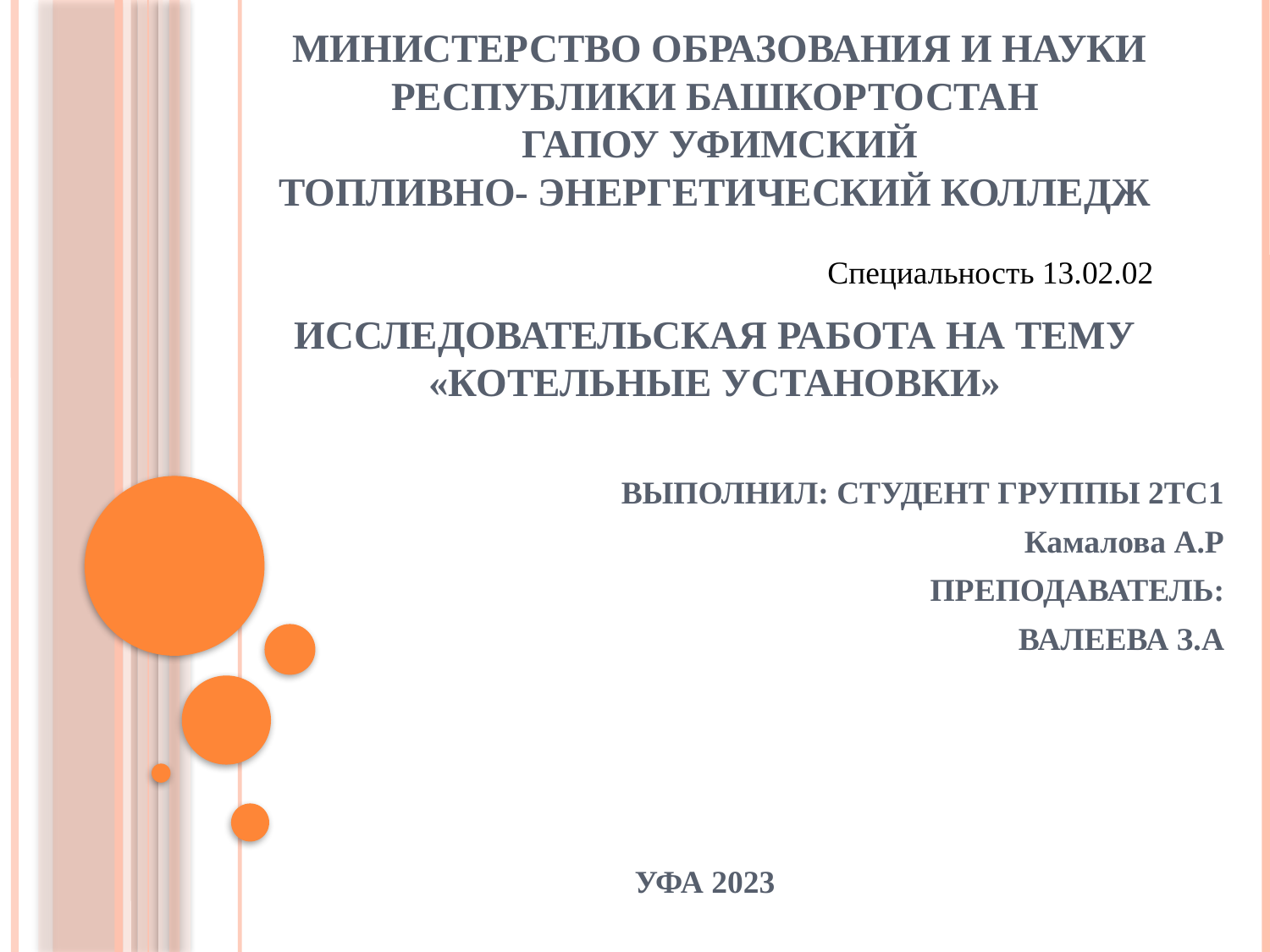

# МИНИСТЕРСТВО ОБРАЗОВАНИЯ И НАУКИ РЕСПУБЛИКИ БАШКОРТОСТАН ГАПОУ УФИМСКИЙ ТОПЛИВНО- ЭНЕРГЕТИЧЕСКИЙ КОЛЛЕДЖ ИССЛЕДОВАТЕЛЬСКАЯ РАБОТА НА ТЕМУ «Котельные установки»
Специальность 13.02.02
ВЫПОЛНИЛ: СТУДЕНТ ГРУППЫ 2ТС1
Камалова А.Р
ПРЕПОДАВАТЕЛЬ:
ВАЛЕЕВА З.А

УФА 2023